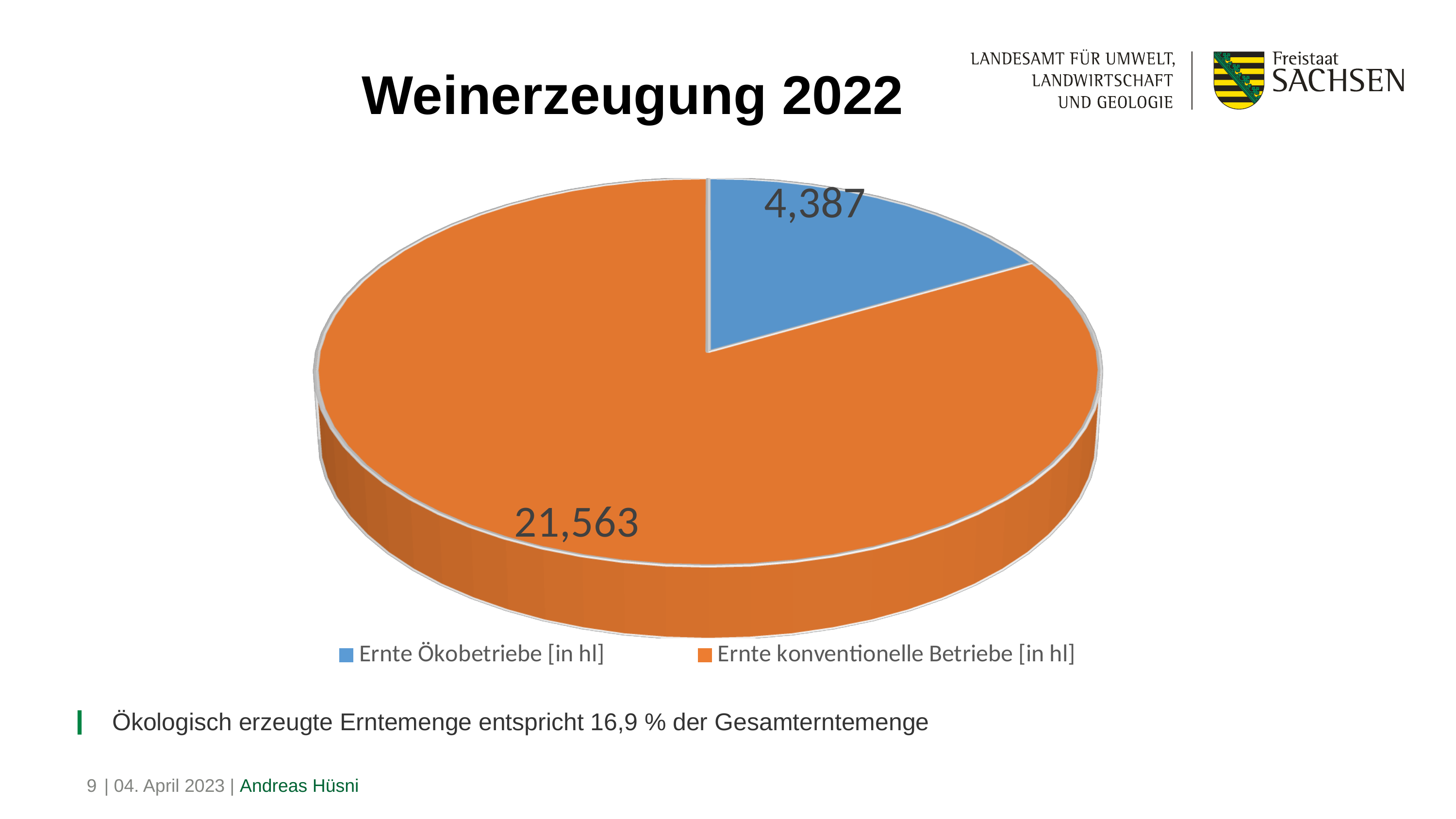

# Weinerzeugung 2022

[unsupported chart]

Ökologisch erzeugte Erntemenge entspricht 16,9 % der Gesamterntemenge